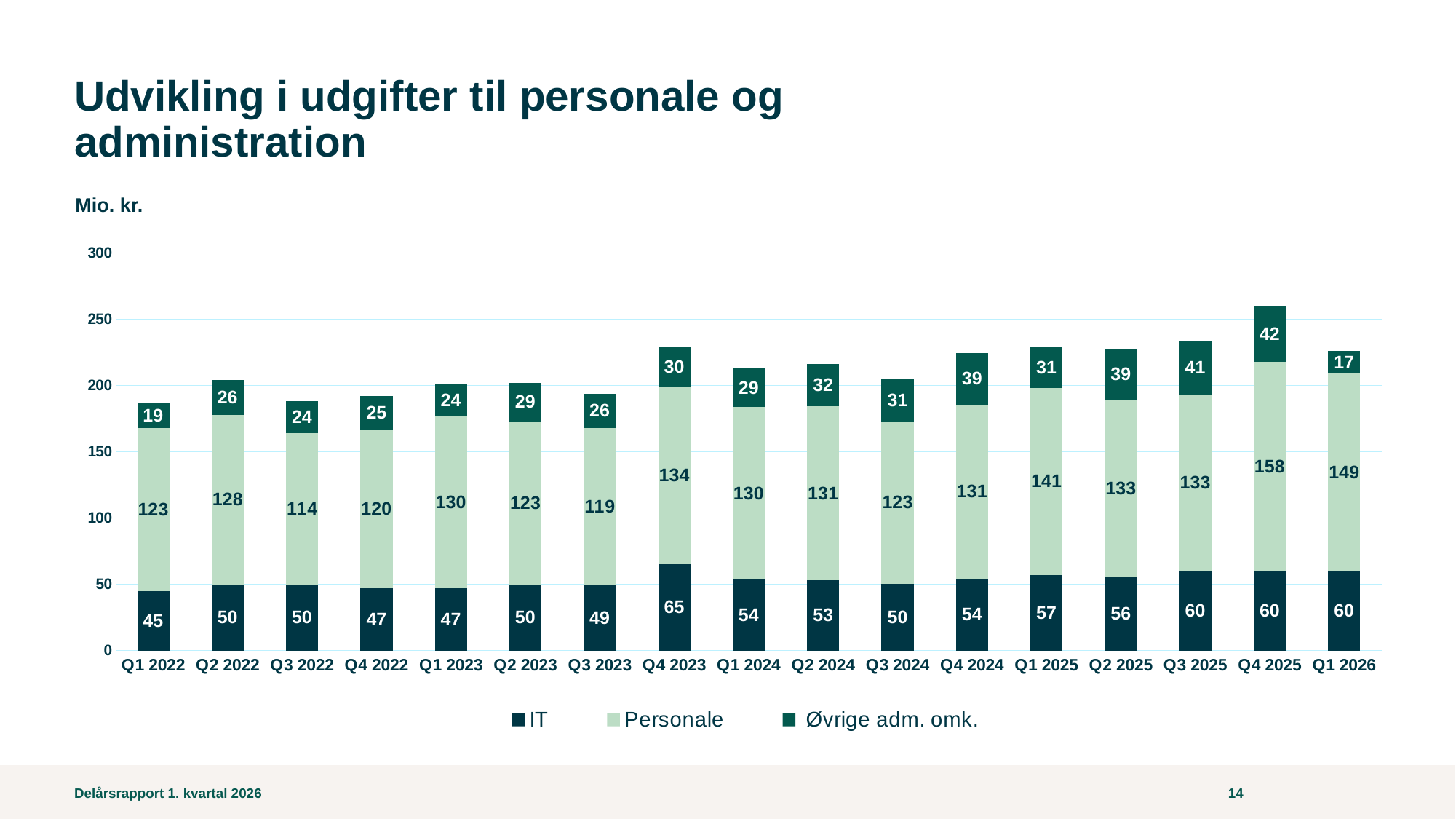

# Udvikling i udgifter til personale og administration
Mio. kr.

### Chart

| Category | IT | Personale |  Øvrige adm. omk. |
|---|---|---|---|
| Q1 2022 | 45.0 | 123.0 | 19.0 |
| Q2 2022 | 50.0 | 128.0 | 26.0 |
| Q3 2022 | 50.0 | 114.0 | 24.0 |
| Q4 2022 | 47.0 | 120.0 | 25.0 |
| Q1 2023 | 47.0 | 130.0 | 24.0 |
| Q2 2023 | 50.0 | 123.0 | 29.0 |
| Q3 2023 | 49.0 | 119.0 | 26.0 |
| Q4 2023 | 65.0 | 134.0 | 30.0 |
| Q1 2024 | 53.615 | 130.199 | 29.271 |
| Q2 2024 | 53.039 | 131.319 | 31.772 |
| Q3 2024 | 50.48 | 122.652 | 31.474 |
| Q4 2024 | 54.145 | 131.453 | 38.936 |
| Q1 2025 | 57.0 | 141.0 | 31.0 |
| Q2 2025 | 56.0 | 133.0 | 39.0 |
| Q3 2025 | 60.0 | 133.0 | 41.0 |
| Q4 2025 | 60.0 | 158.0 | 42.0 |
| Q1 2026 | 60.0 | 149.0 | 17.0 |
Delårsrapport 1. kvartal 2026
14